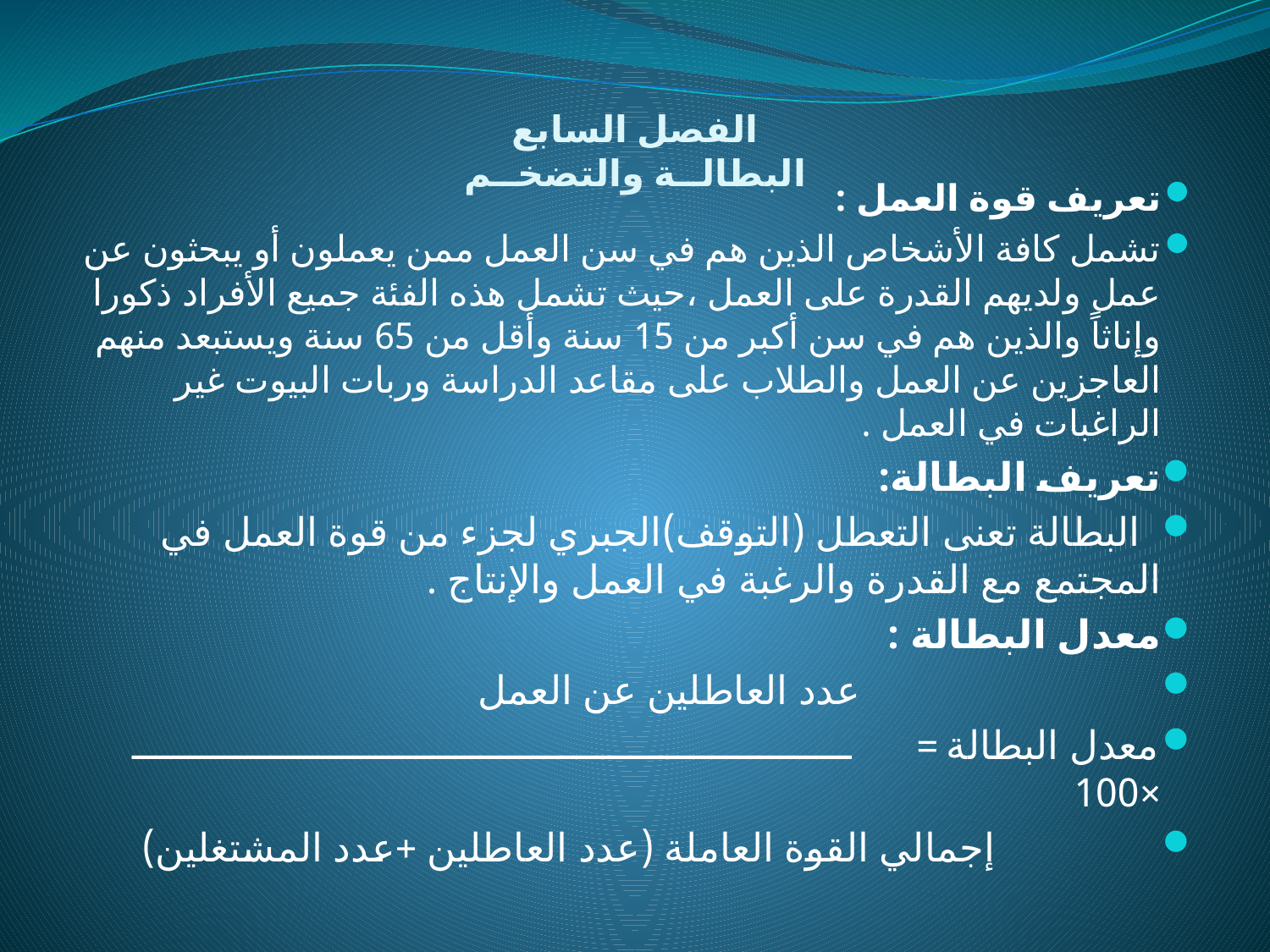

# الفصل السابع البطالــة والتضخــم
تعريف قوة العمل :
تشمل كافة الأشخاص الذين هم في سن العمل ممن يعملون أو يبحثون عن عمل ولديهم القدرة على العمل ،حيث تشمل هذه الفئة جميع الأفراد ذكورا وإناثاً والذين هم في سن أكبر من 15 سنة وأقل من 65 سنة ويستبعد منهم العاجزين عن العمل والطلاب على مقاعد الدراسة وربات البيوت غير الراغبات في العمل .
تعريف البطالة:
  البطالة تعنى التعطل (التوقف)الجبري لجزء من قوة العمل في المجتمع مع القدرة والرغبة في العمل والإنتاج .
معدل البطالة :
                             عدد العاطلين عن العمل
معدل البطالة =      ــــــــــــــــــــــــــــــــــــــــــــــــــــــــــــــ ×100
                إجمالي القوة العاملة (عدد العاطلين +عدد المشتغلين)